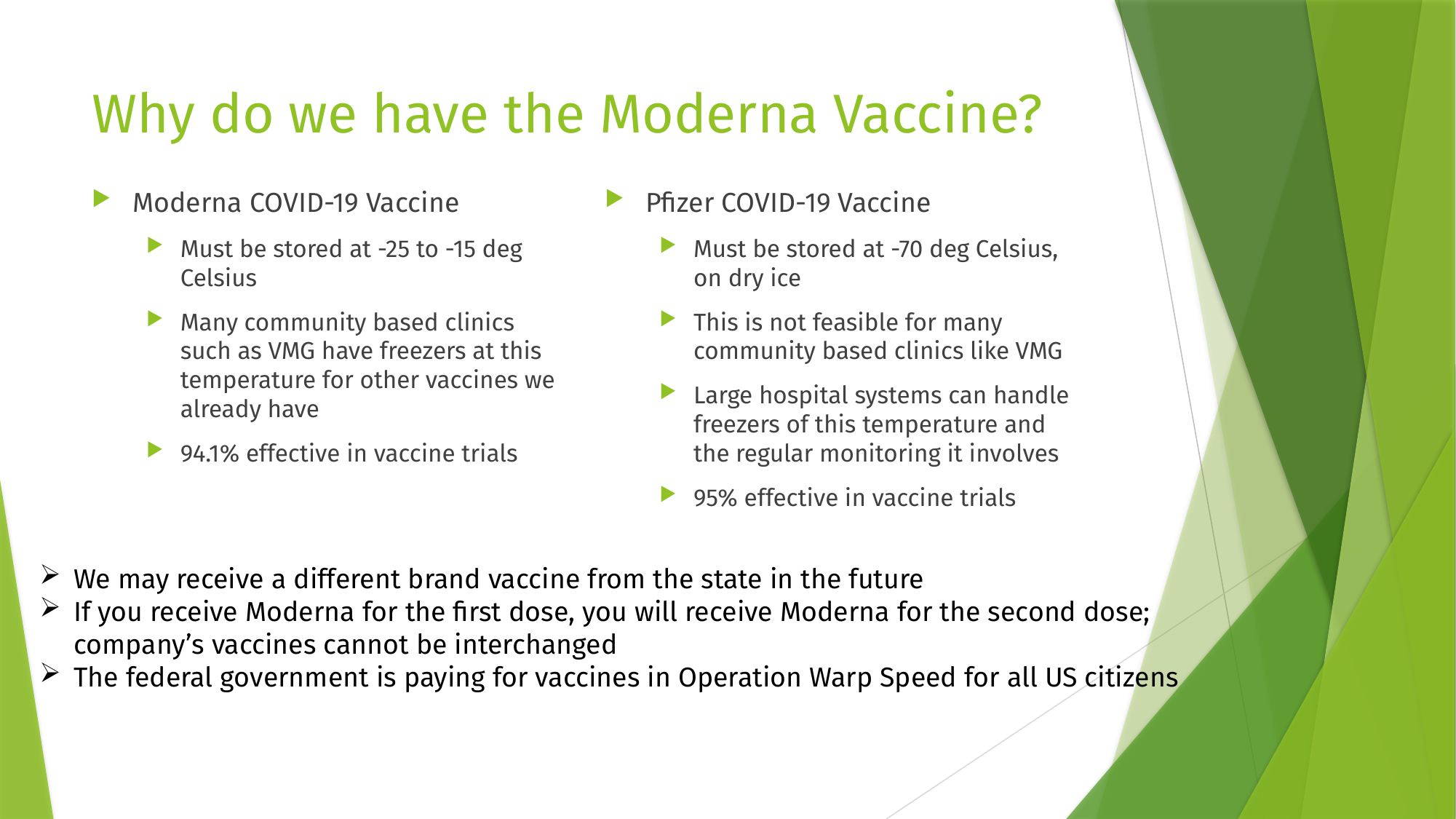

# Why do we have the Moderna Vaccine?
Moderna COVID-19 Vaccine
Must be stored at -25 to -15 deg Celsius
Many community based clinics such as VMG have freezers at this temperature for other vaccines we already have
94.1% effective in vaccine trials
Pfizer COVID-19 Vaccine
Must be stored at -70 deg Celsius, on dry ice
This is not feasible for many community based clinics like VMG
Large hospital systems can handle freezers of this temperature and the regular monitoring it involves
95% effective in vaccine trials
We may receive a different brand vaccine from the state in the future
If you receive Moderna for the first dose, you will receive Moderna for the second dose; company’s vaccines cannot be interchanged
The federal government is paying for vaccines in Operation Warp Speed for all US citizens